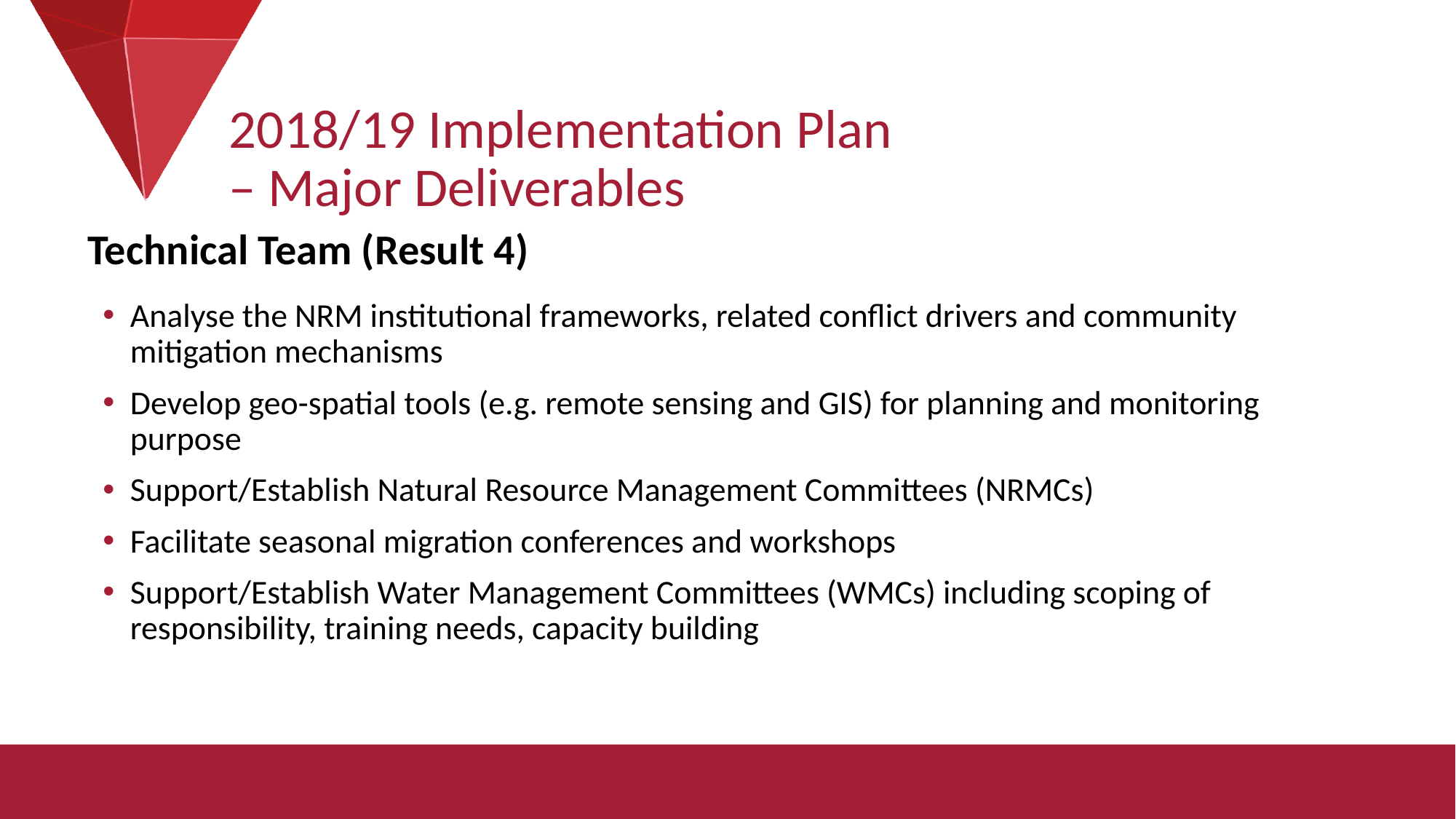

# 2018/19 Implementation Plan – Major Deliverables
Technical Team (Result 4)
Analyse the NRM institutional frameworks, related conflict drivers and community mitigation mechanisms
Develop geo-spatial tools (e.g. remote sensing and GIS) for planning and monitoring purpose
Support/Establish Natural Resource Management Committees (NRMCs)
Facilitate seasonal migration conferences and workshops
Support/Establish Water Management Committees (WMCs) including scoping of responsibility, training needs, capacity building